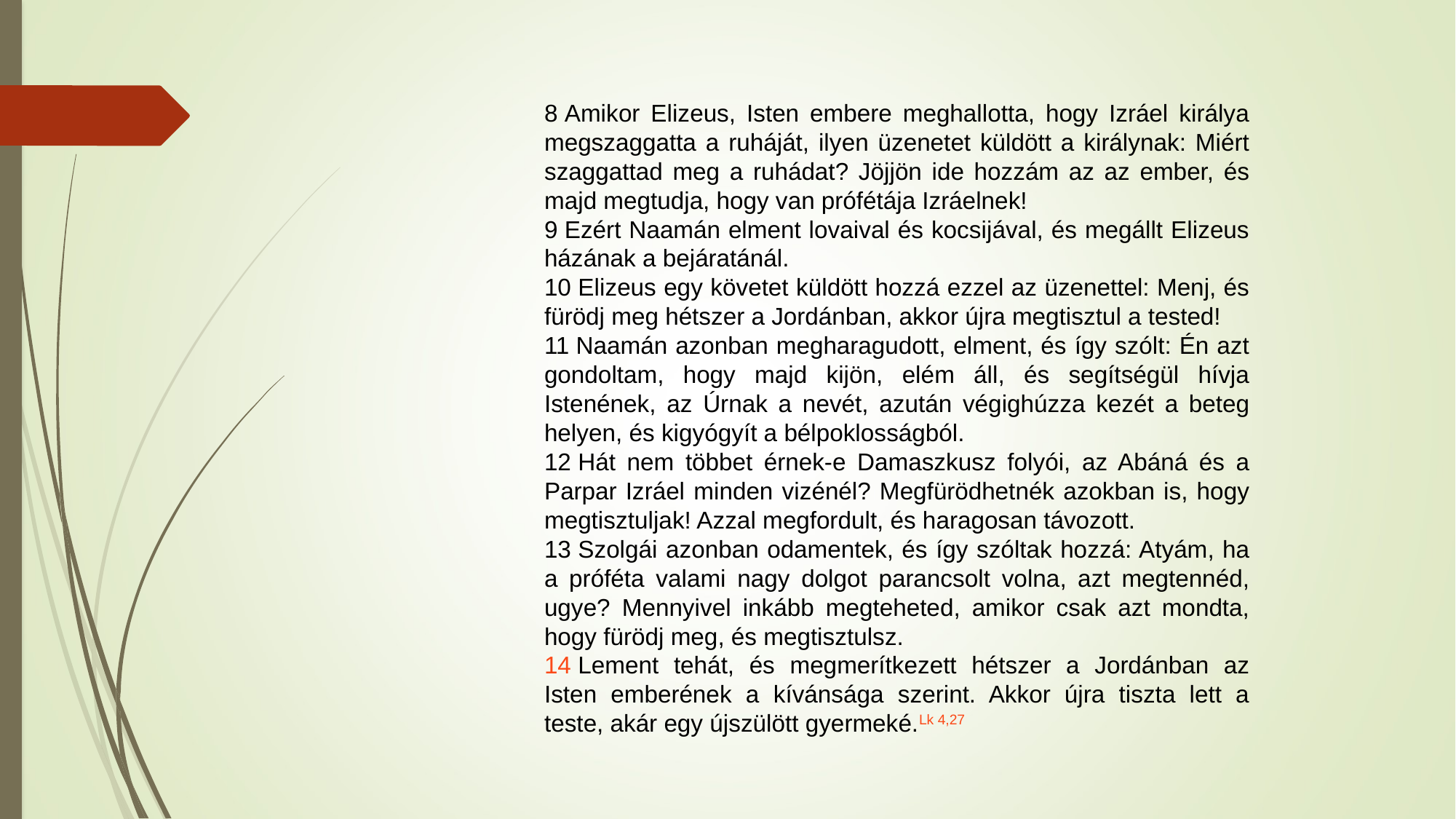

8 Amikor Elizeus, Isten embere meghallotta, hogy Izráel királya megszaggatta a ruháját, ilyen üzenetet küldött a királynak: Miért szaggattad meg a ruhádat? Jöjjön ide hozzám az az ember, és majd megtudja, hogy van prófétája Izráelnek!
9 Ezért Naamán elment lovaival és kocsijával, és megállt Elizeus házának a bejáratánál.
10 Elizeus egy követet küldött hozzá ezzel az üzenettel: Menj, és fürödj meg hétszer a Jordánban, akkor újra megtisztul a tested!
11 Naamán azonban megharagudott, elment, és így szólt: Én azt gondoltam, hogy majd kijön, elém áll, és segítségül hívja Istenének, az Úrnak a nevét, azután végighúzza kezét a beteg helyen, és kigyógyít a bélpoklosságból.
12 Hát nem többet érnek-e Damaszkusz folyói, az Abáná és a Parpar Izráel minden vizénél? Megfürödhetnék azokban is, hogy megtisztuljak! Azzal megfordult, és haragosan távozott.
13 Szolgái azonban odamentek, és így szóltak hozzá: Atyám, ha a próféta valami nagy dolgot parancsolt volna, azt megtennéd, ugye? Mennyivel inkább megteheted, amikor csak azt mondta, hogy fürödj meg, és megtisztulsz.
14 Lement tehát, és megmerítkezett hétszer a Jordánban az Isten emberének a kívánsága szerint. Akkor újra tiszta lett a teste, akár egy újszülött gyermeké.Lk 4,27